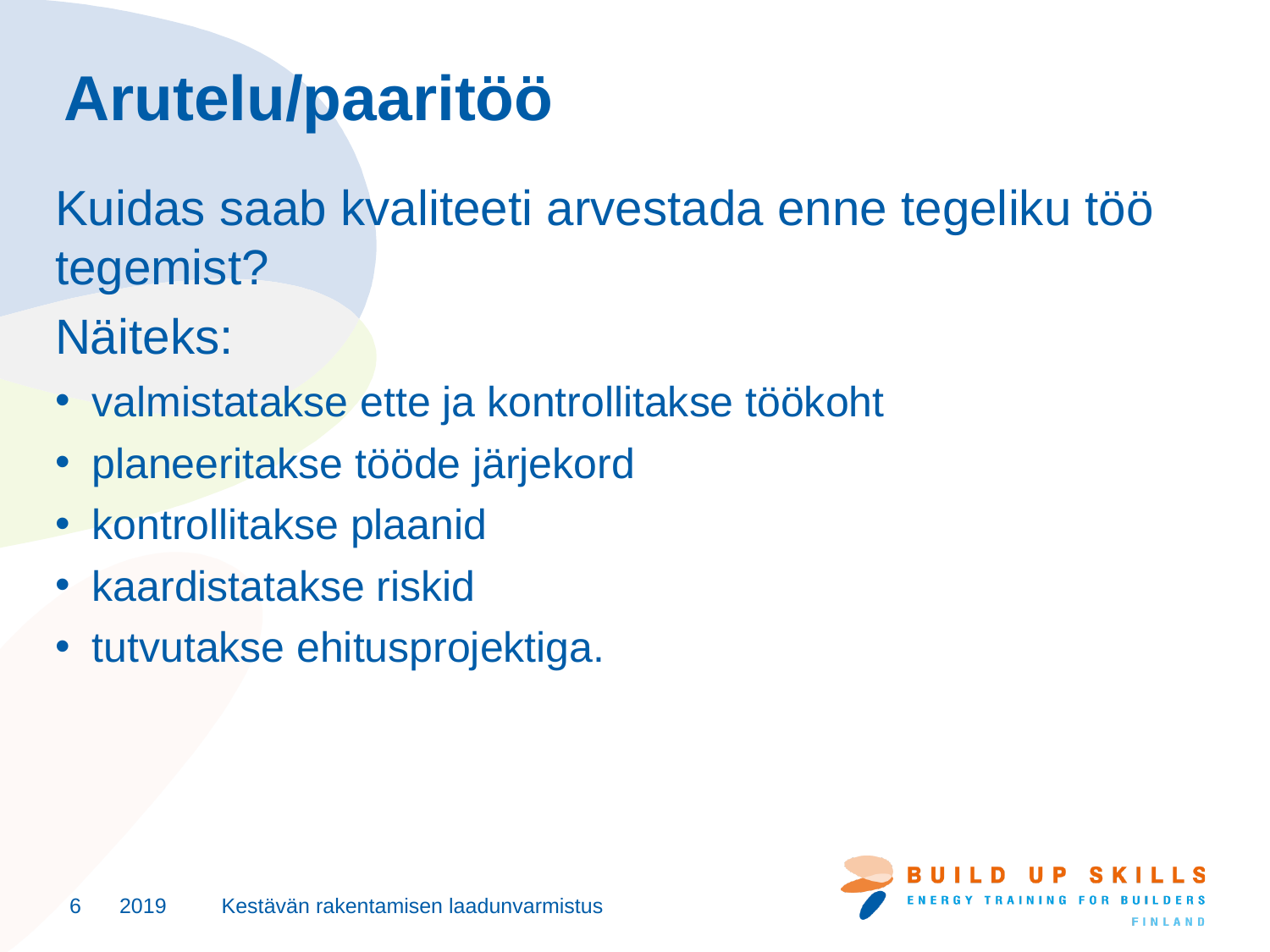

# Arutelu/paaritöö
Kuidas saab kvaliteeti arvestada enne tegeliku töö tegemist?
Näiteks:
valmistatakse ette ja kontrollitakse töökoht
planeeritakse tööde järjekord
kontrollitakse plaanid
kaardistatakse riskid
tutvutakse ehitusprojektiga.